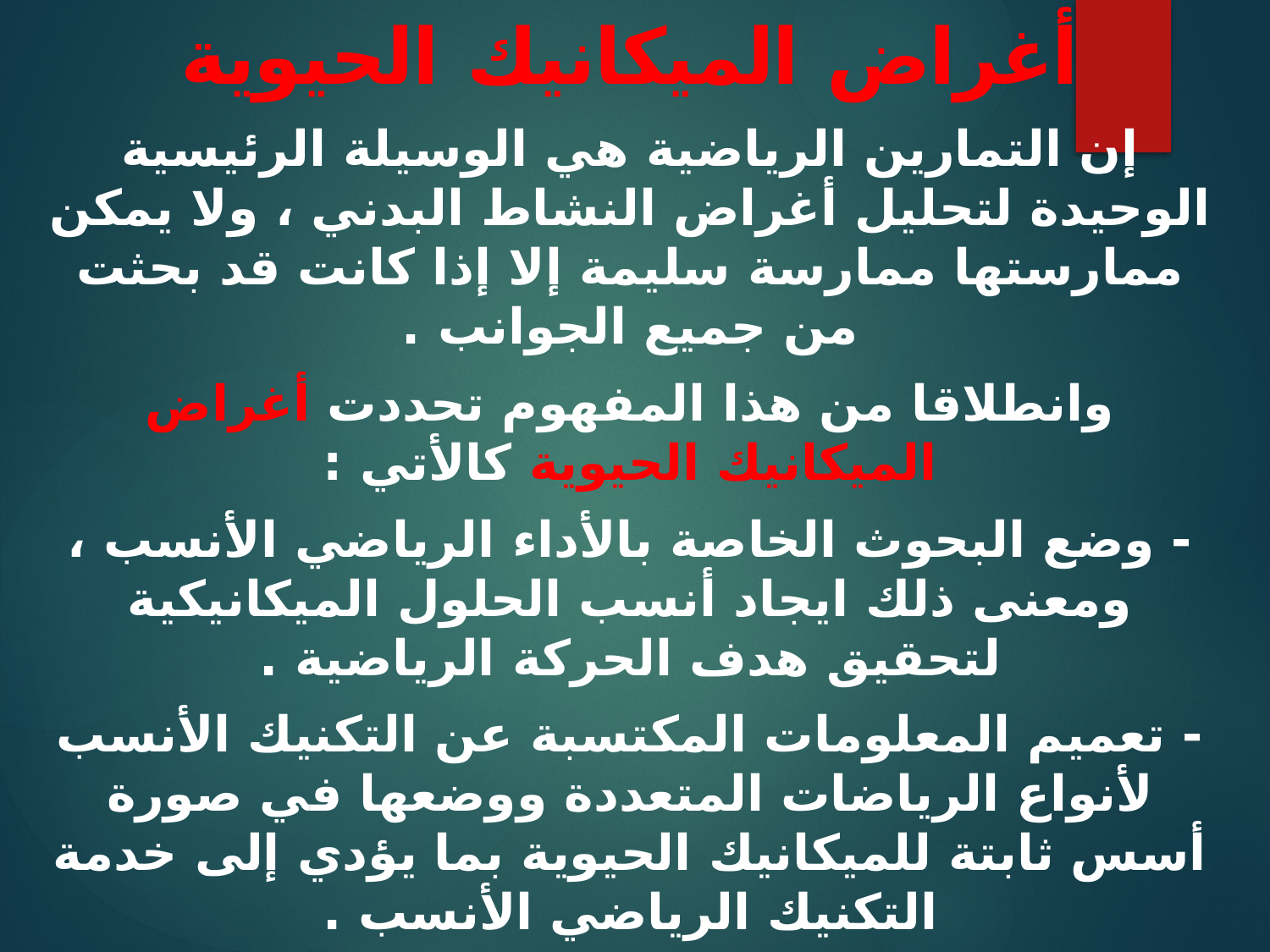

أغراض الميكانيك الحيوية
إن التمارين الرياضية هي الوسيلة الرئيسية الوحيدة لتحليل أغراض النشاط البدني ، ولا يمكن ممارستها ممارسة سليمة إلا إذا كانت قد بحثت من جميع الجوانب .
وانطلاقا من هذا المفهوم تحددت أغراض الميكانيك الحيوية كالأتي :
- وضع البحوث الخاصة بالأداء الرياضي الأنسب ، ومعنى ذلك ايجاد أنسب الحلول الميكانيكية لتحقيق هدف الحركة الرياضية .
- تعميم المعلومات المكتسبة عن التكنيك الأنسب لأنواع الرياضات المتعددة ووضعها في صورة أسس ثابتة للميكانيك الحيوية بما يؤدي إلى خدمة التكنيك الرياضي الأنسب .
-ايجاد طرق سهلة لبحث الحركة الرياضية ( الاختبارات الرياضية التي تساعد المدرس والمدرب في تحديد الأخطاء واكتشافها موضوعيا اثناء الحركة الرياضية).
-الاستناد على استخدام أسس الميكانيك الحيوية في التدريبات الخاصة الهادفة إلى القدرات البدنية والنفسية المطلوبة مثل (القوة، السرعة ، رشاقة الجسم ، القدرة على  رد الفعل وسرعته)